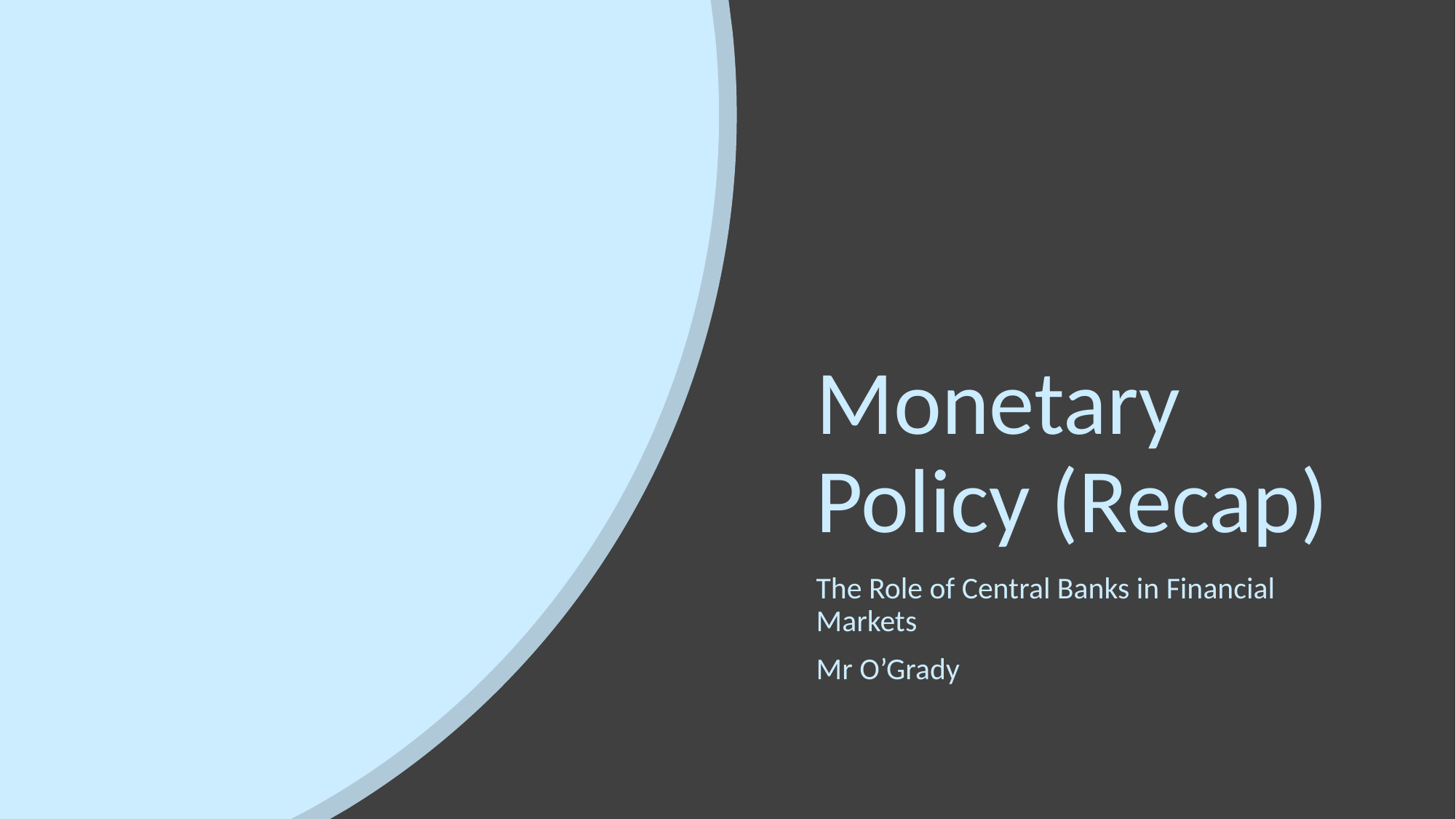

# Monetary Policy (Recap)
The Role of Central Banks in Financial Markets
Mr O’Grady